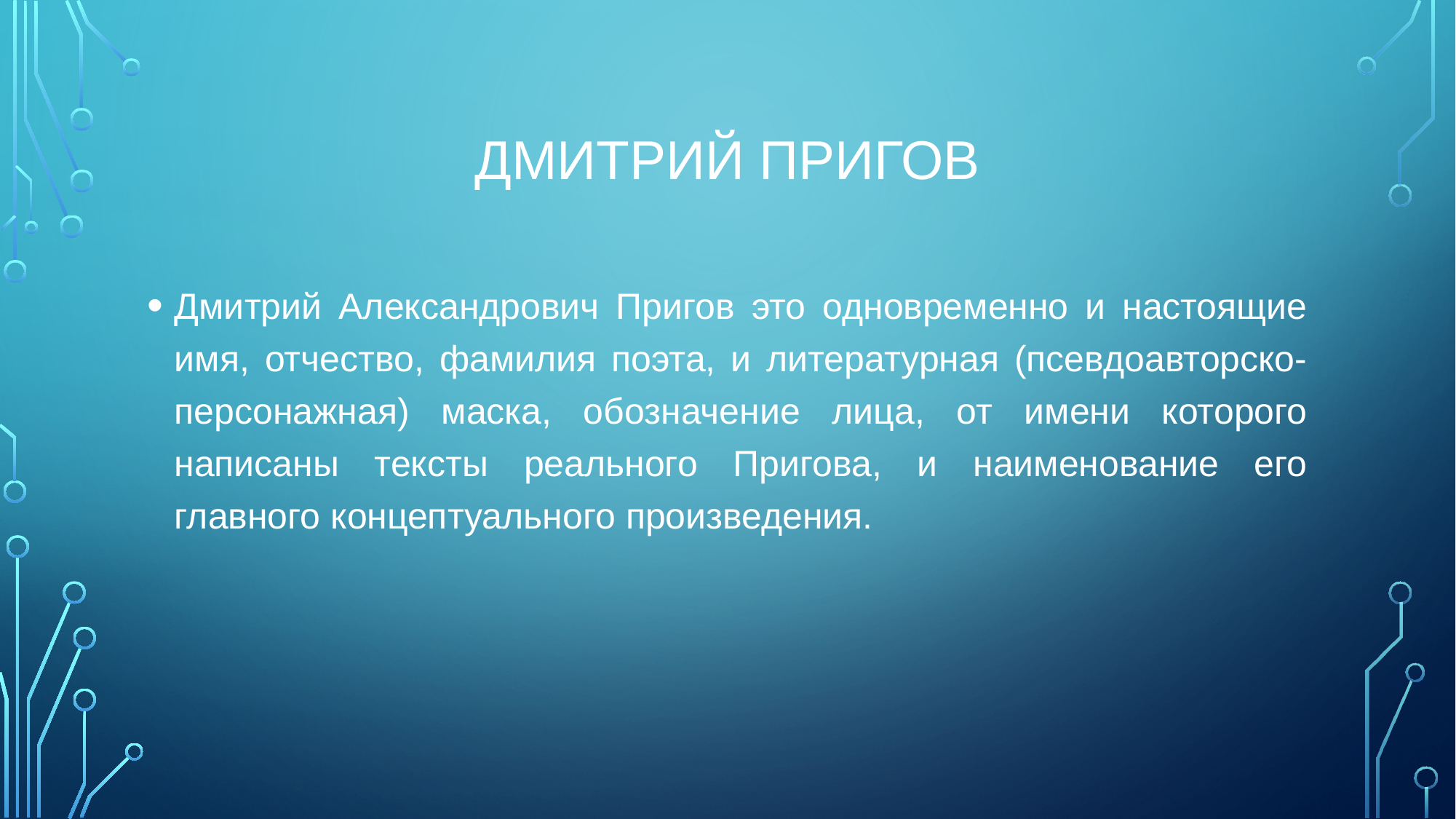

# Дмитрий Пригов
Дмитрий Александрович Пригов это одновременно и настоящие имя, отчество, фамилия поэта, и литературная (псевдоавторско-персонажная) маска, обозначение лица, от имени которого написаны тексты реального Пригова, и наименование его главного концептуального произведения.